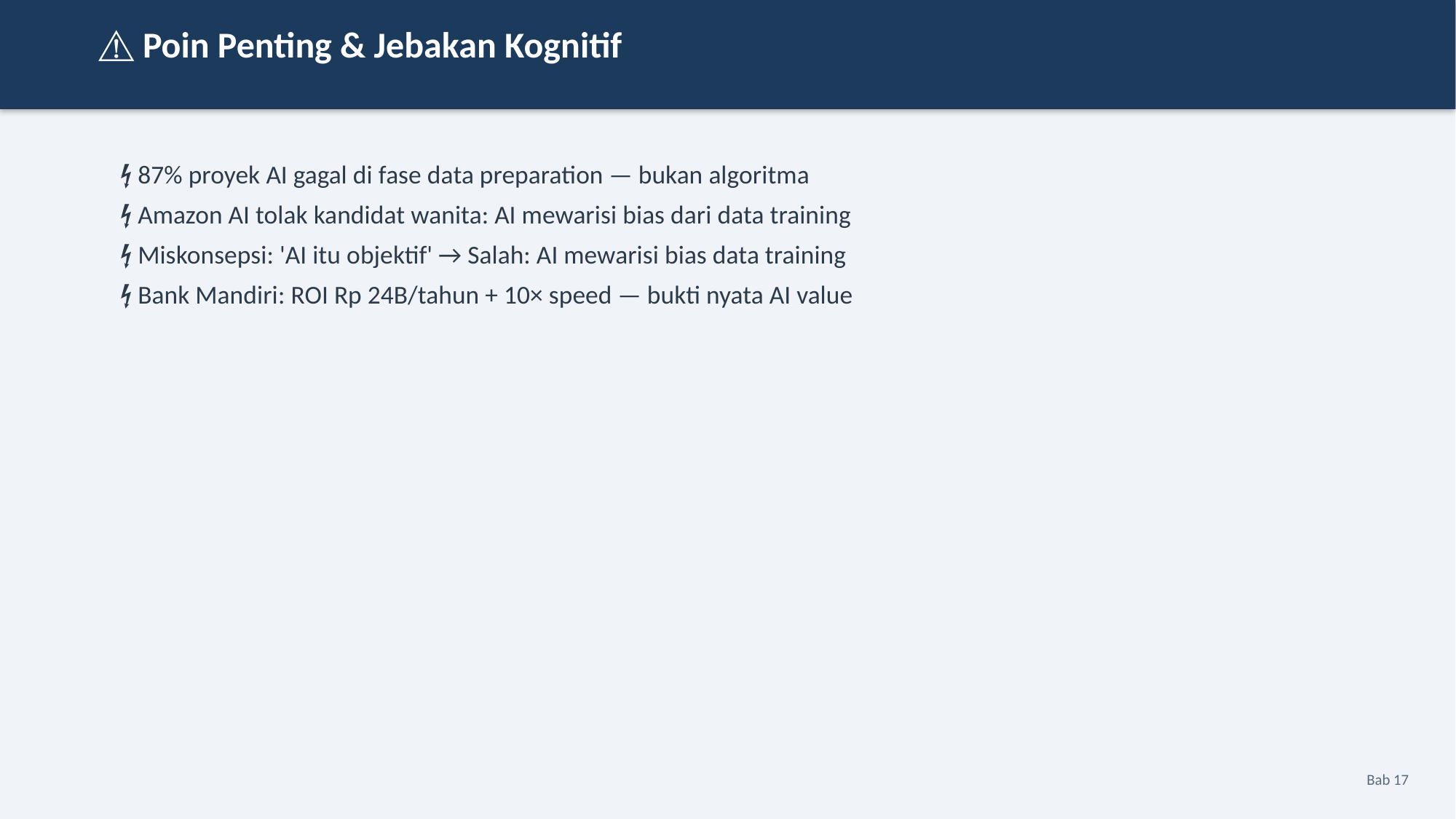

⚠️ Poin Penting & Jebakan Kognitif
⚡ 87% proyek AI gagal di fase data preparation — bukan algoritma
⚡ Amazon AI tolak kandidat wanita: AI mewarisi bias dari data training
⚡ Miskonsepsi: 'AI itu objektif' → Salah: AI mewarisi bias data training
⚡ Bank Mandiri: ROI Rp 24B/tahun + 10× speed — bukti nyata AI value
Bab 17